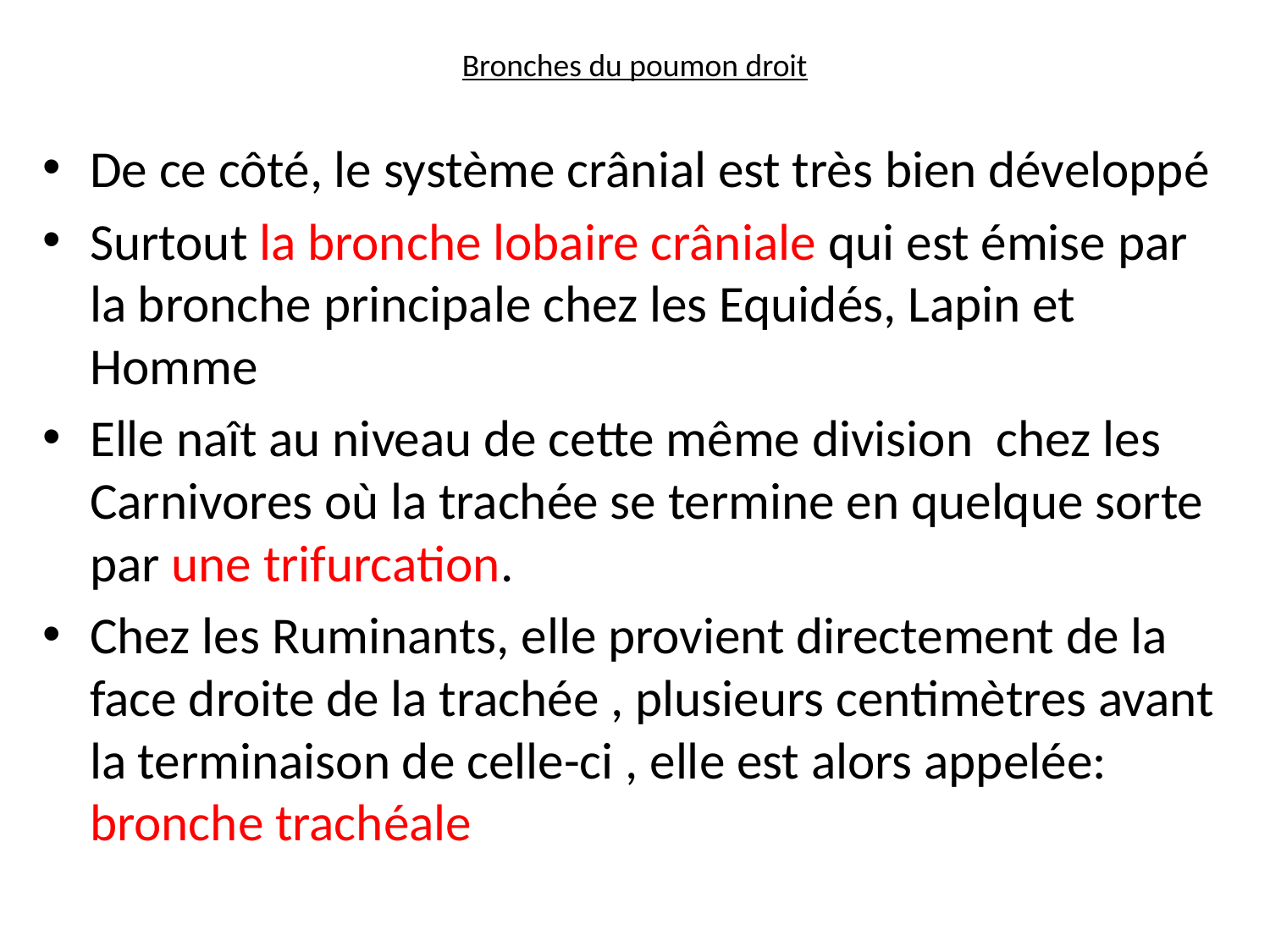

# Bronches du poumon droit
De ce côté, le système crânial est très bien développé
Surtout la bronche lobaire crâniale qui est émise par la bronche principale chez les Equidés, Lapin et Homme
Elle naît au niveau de cette même division  chez les Carnivores où la trachée se termine en quelque sorte par une trifurcation.
Chez les Ruminants, elle provient directement de la face droite de la trachée , plusieurs centimètres avant la terminaison de celle-ci , elle est alors appelée: bronche trachéale